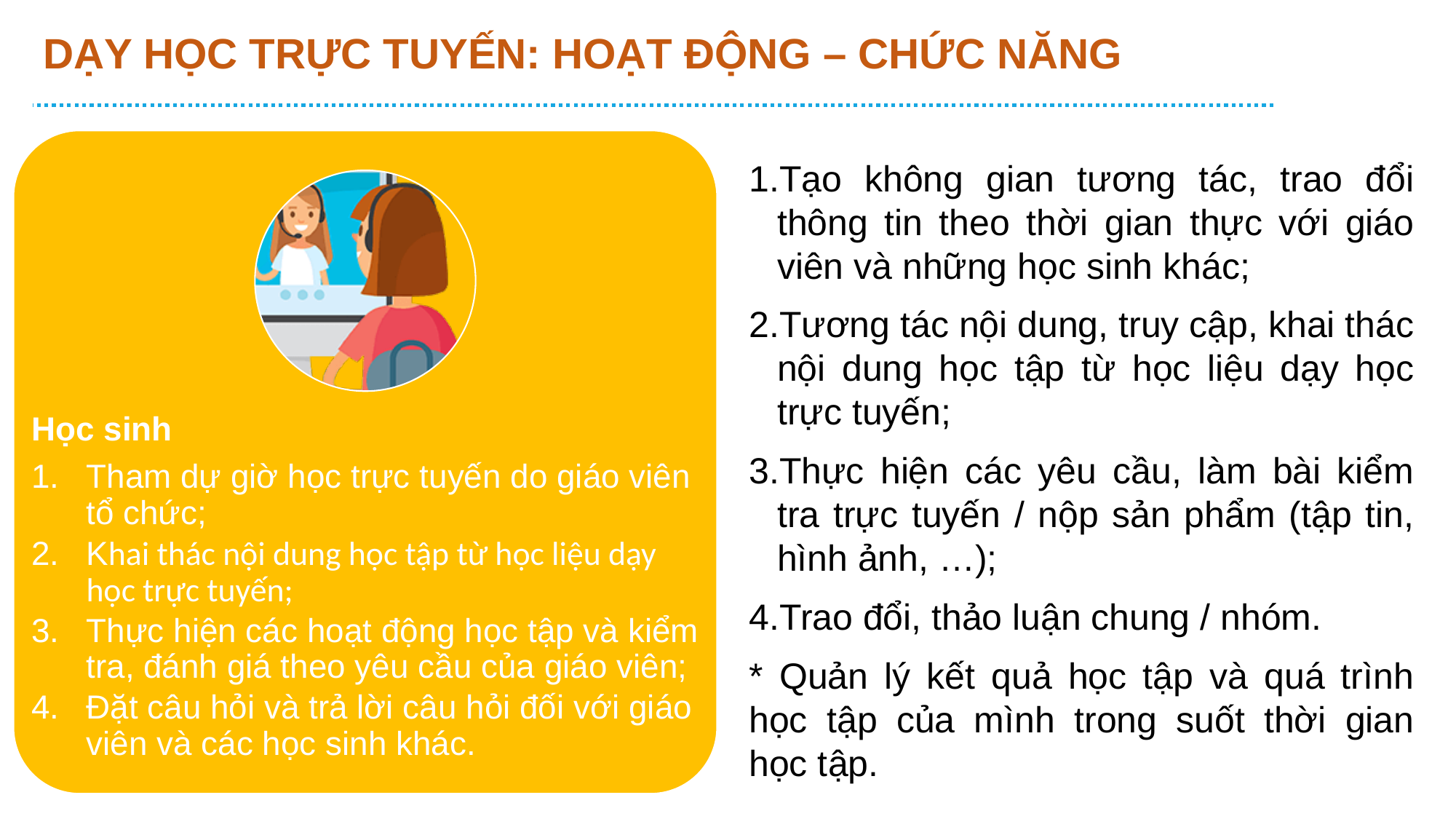

# DẠY HỌC TRỰC TUYẾN: HOẠT ĐỘNG – CHỨC NĂNG
Học sinh
Tham dự giờ học trực tuyến do giáo viên tổ chức;
Khai thác nội dung học tập từ học liệu dạy học trực tuyến;
Thực hiện các hoạt động học tập và kiểm tra, đánh giá theo yêu cầu của giáo viên;
Đặt câu hỏi và trả lời câu hỏi đối với giáo viên và các học sinh khác.

Tạo không gian tương tác, trao đổi thông tin theo thời gian thực với giáo viên và những học sinh khác;
Tương tác nội dung, truy cập, khai thác nội dung học tập từ học liệu dạy học trực tuyến;
Thực hiện các yêu cầu, làm bài kiểm tra trực tuyến / nộp sản phẩm (tập tin, hình ảnh, …);
Trao đổi, thảo luận chung / nhóm.
* Quản lý kết quả học tập và quá trình học tập của mình trong suốt thời gian học tập.